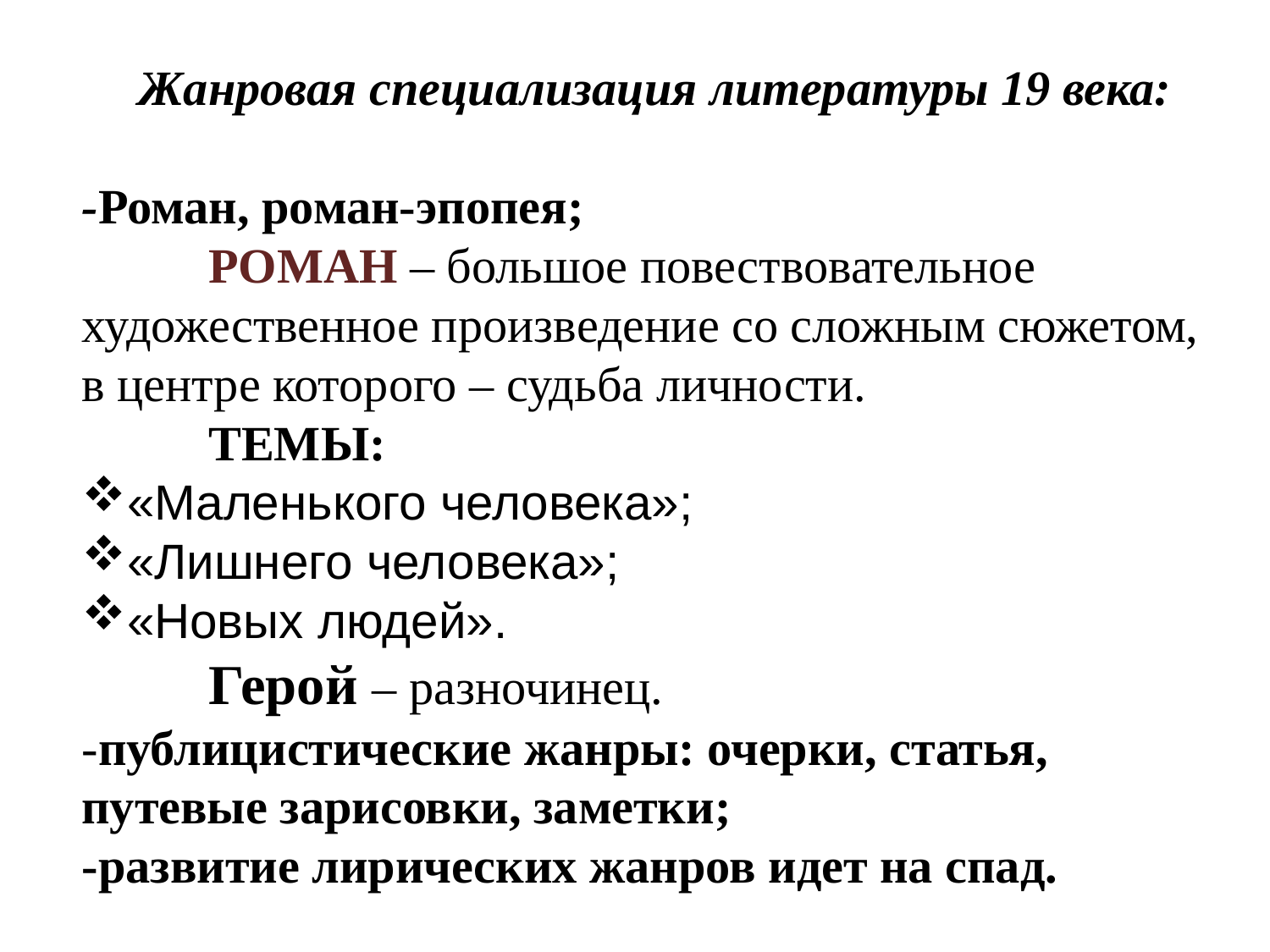

Жанровая специализация литературы 19 века:

-Роман, роман-эпопея;
	РОМАН – большое повествовательное художественное произведение со сложным сюжетом, в центре которого – судьба личности.
	ТЕМЫ:
«Маленького человека»;
«Лишнего человека»;
«Новых людей».
	Герой – разночинец.
-публицистические жанры: очерки, статья, путевые зарисовки, заметки;
-развитие лирических жанров идет на спад.